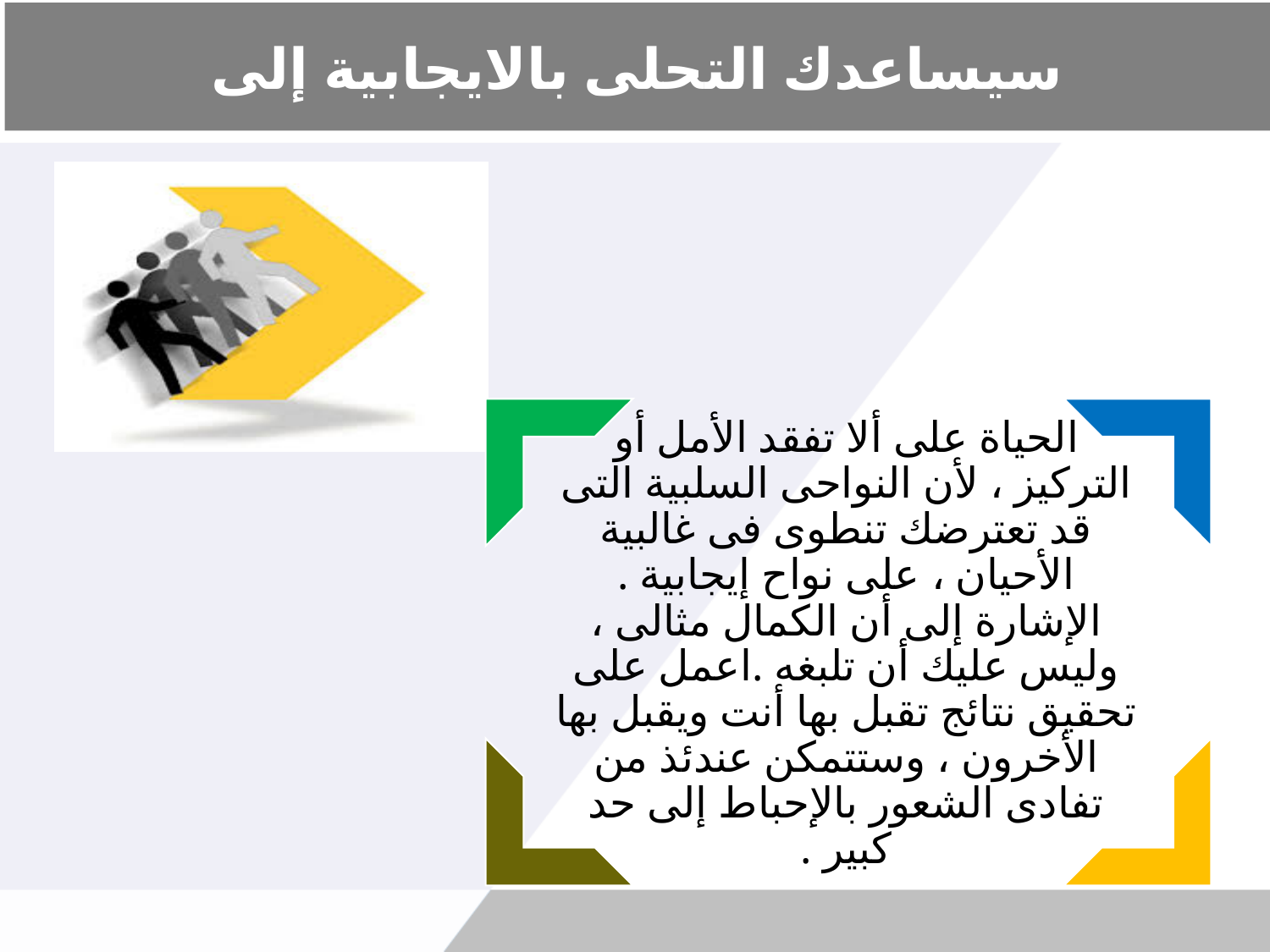

# سيساعدك التحلى بالايجابية إلى

الحياة على ألا تفقد الأمل أو التركيز ، لأن النواحى السلبية التى قد تعترضك تنطوى فى غالبية الأحيان ، على نواح إيجابية . الإشارة إلى أن الكمال مثالى ، وليس عليك أن تلبغه .اعمل على تحقيق نتائج تقبل بها أنت ويقبل بها الأخرون ، وستتمكن عندئذ من تفادى الشعور بالإحباط إلى حد كبير .